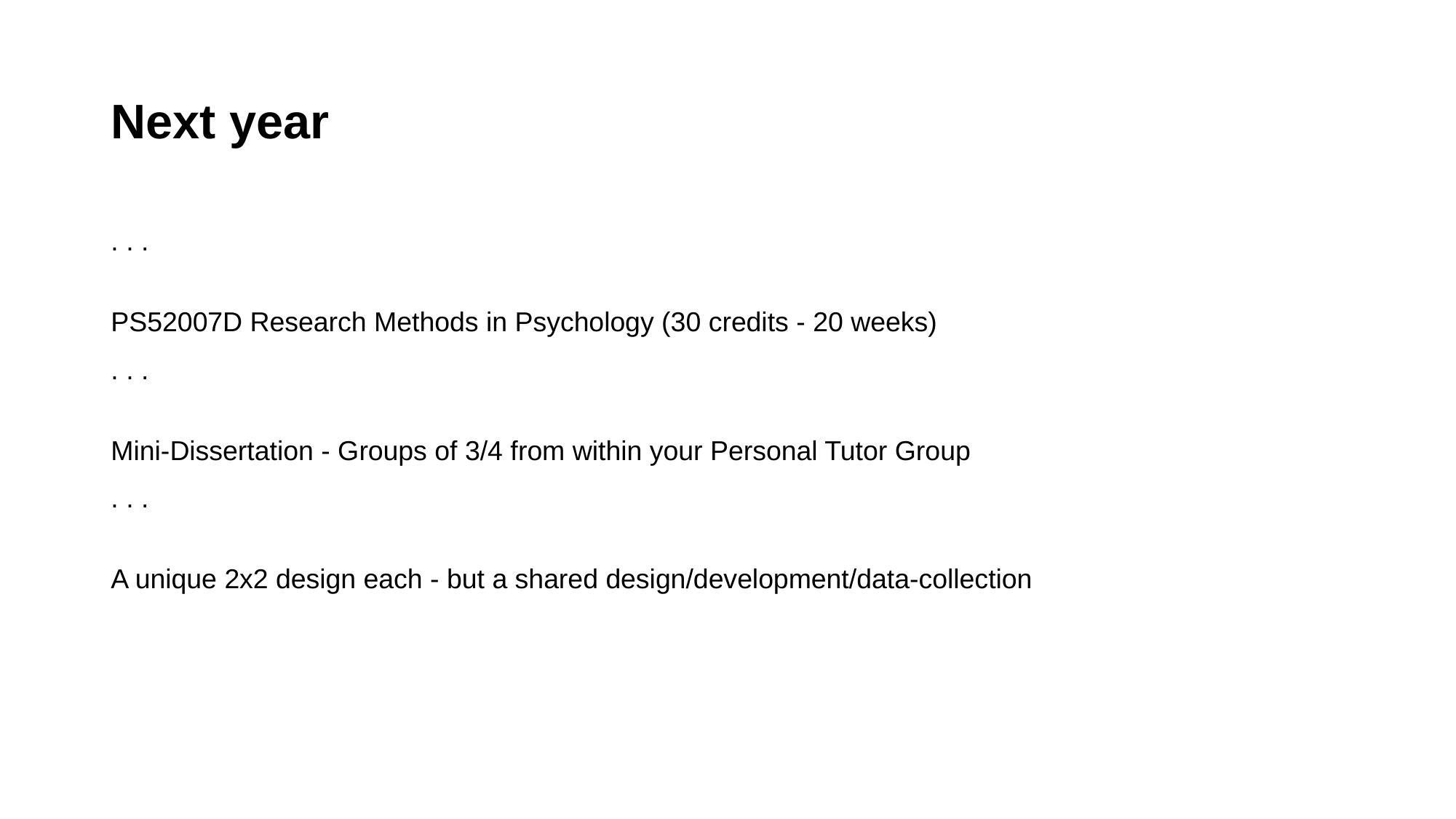

# Next year
. . .
PS52007D Research Methods in Psychology (30 credits - 20 weeks)
. . .
Mini-Dissertation - Groups of 3/4 from within your Personal Tutor Group
. . .
A unique 2x2 design each - but a shared design/development/data-collection